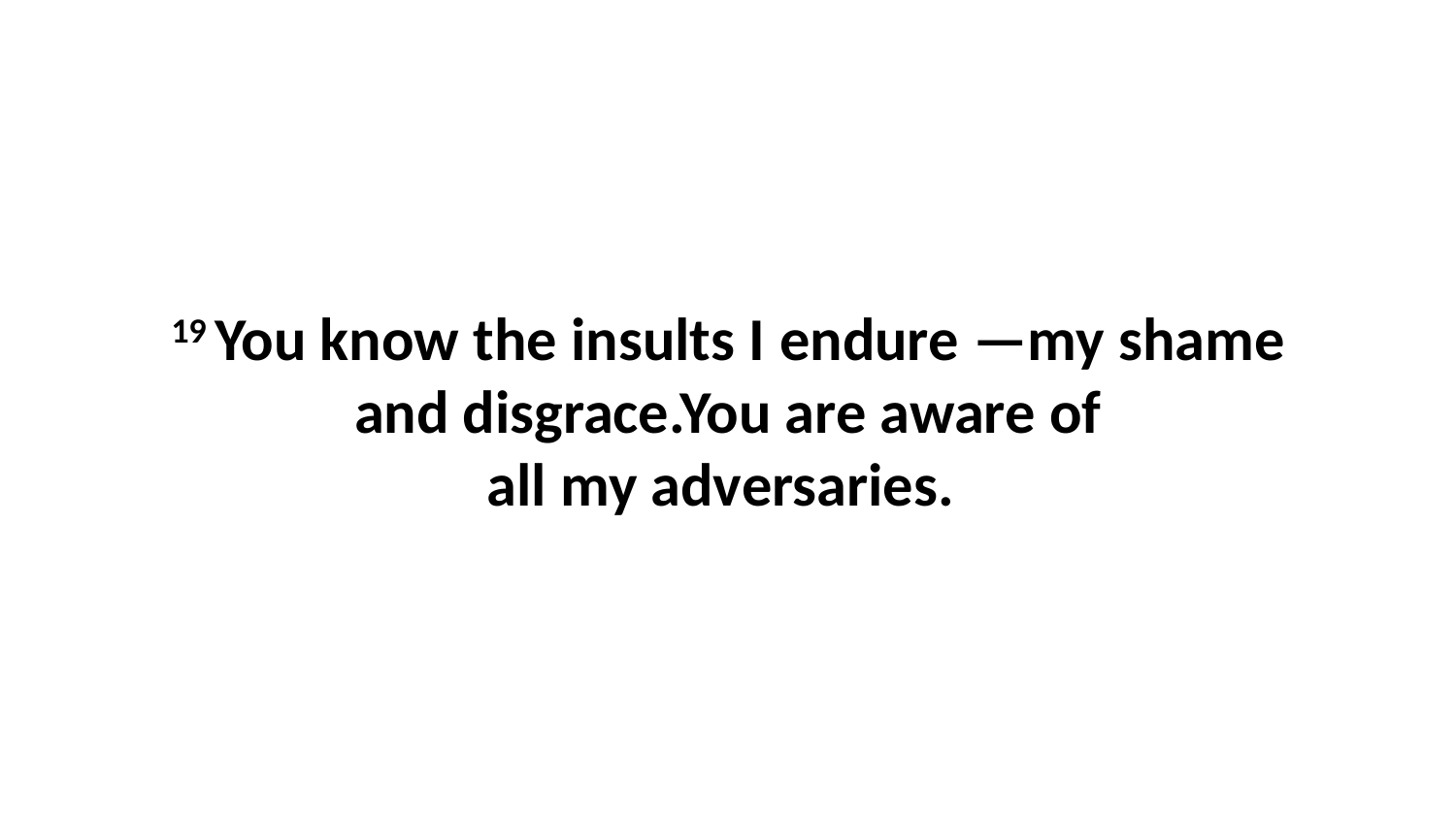

19 You know the insults I endure —my shame and disgrace.You are aware of all my adversaries.